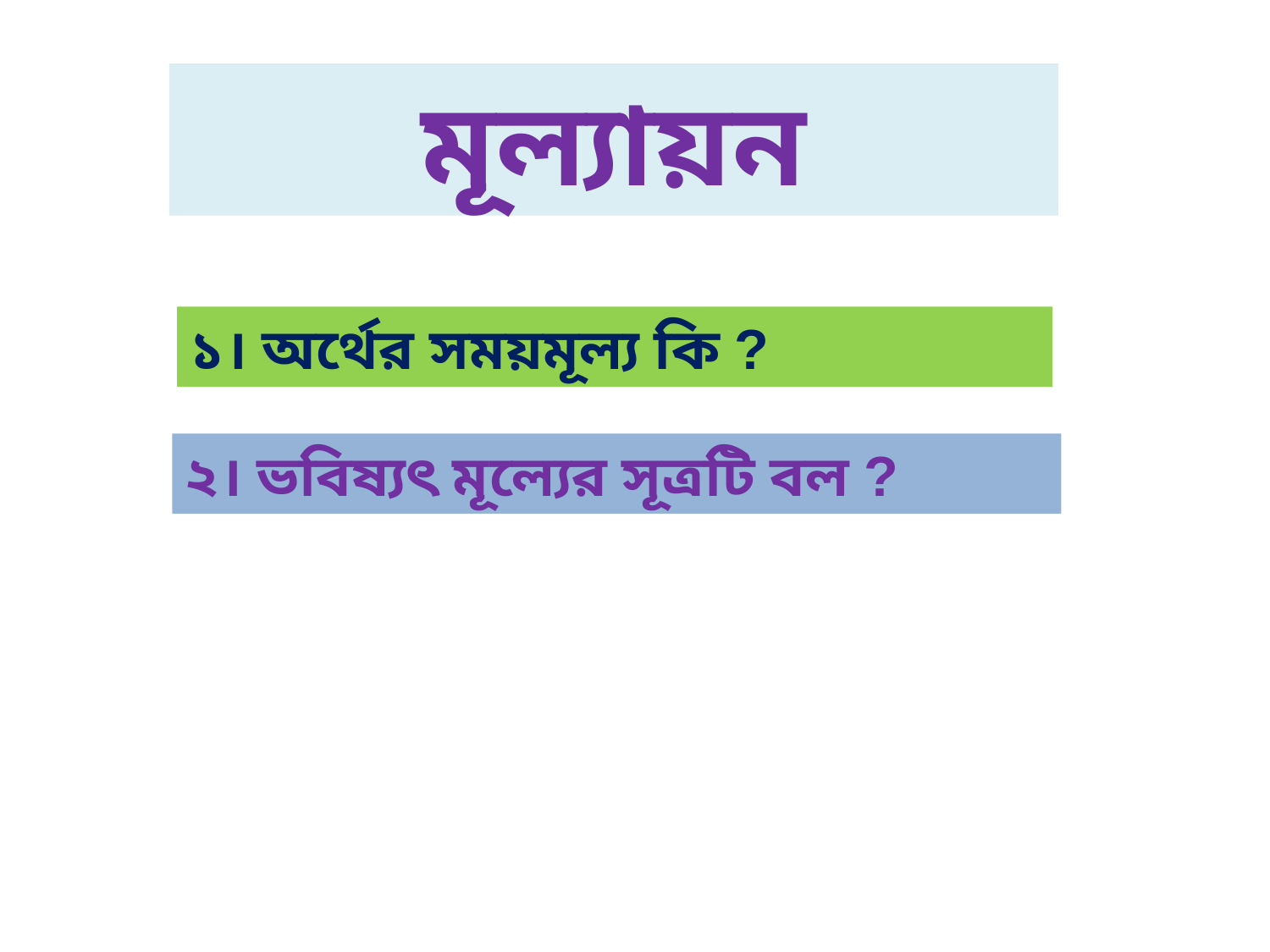

মূল্যায়ন
১। অর্থের সময়মূল্য কি ?
২। ভবিষ্যৎ মূল্যের সূত্রটি বল ?